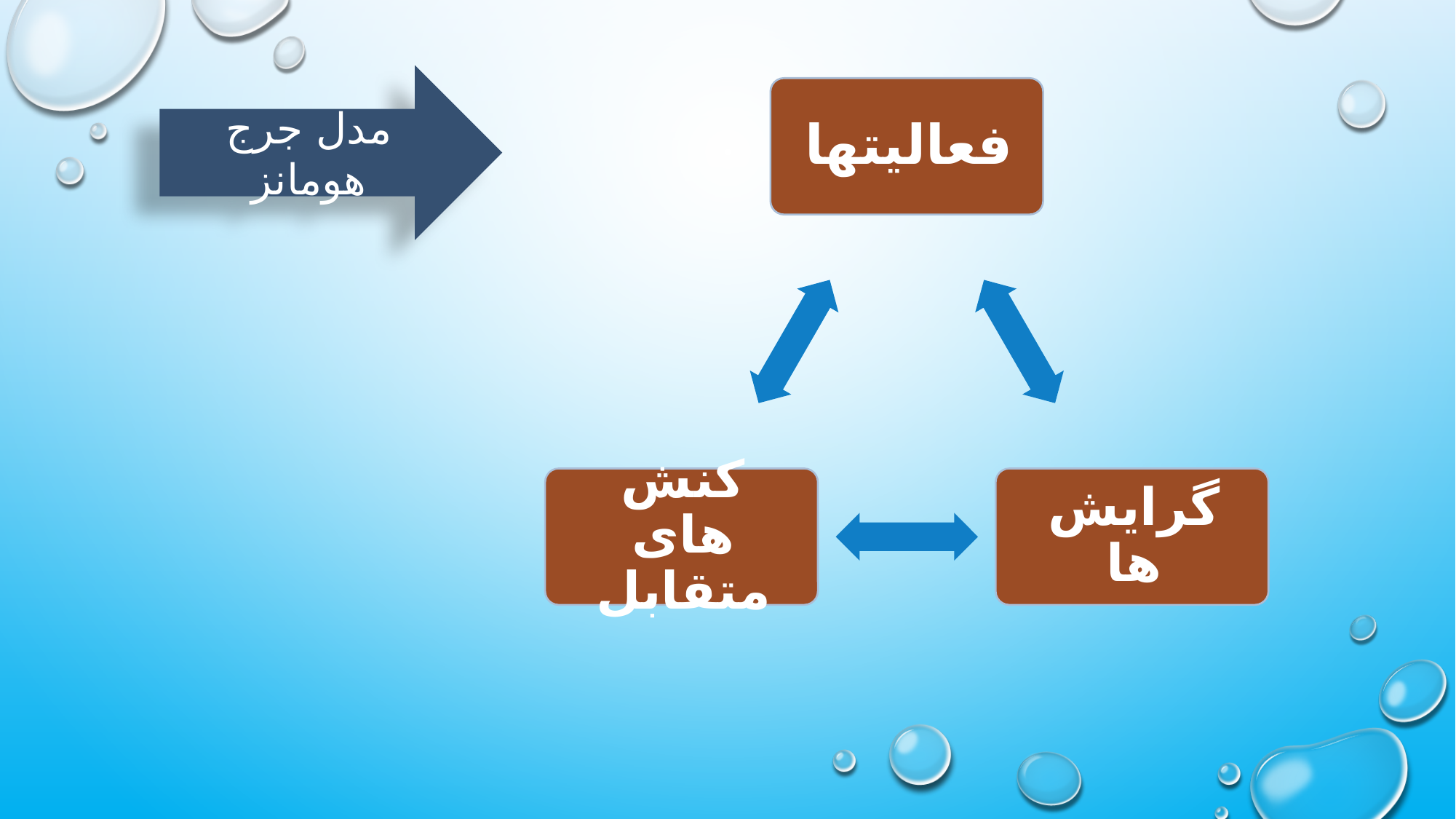

فعالیتها

گرایش ها

کنش های متقابل

مدل جرج هومانز